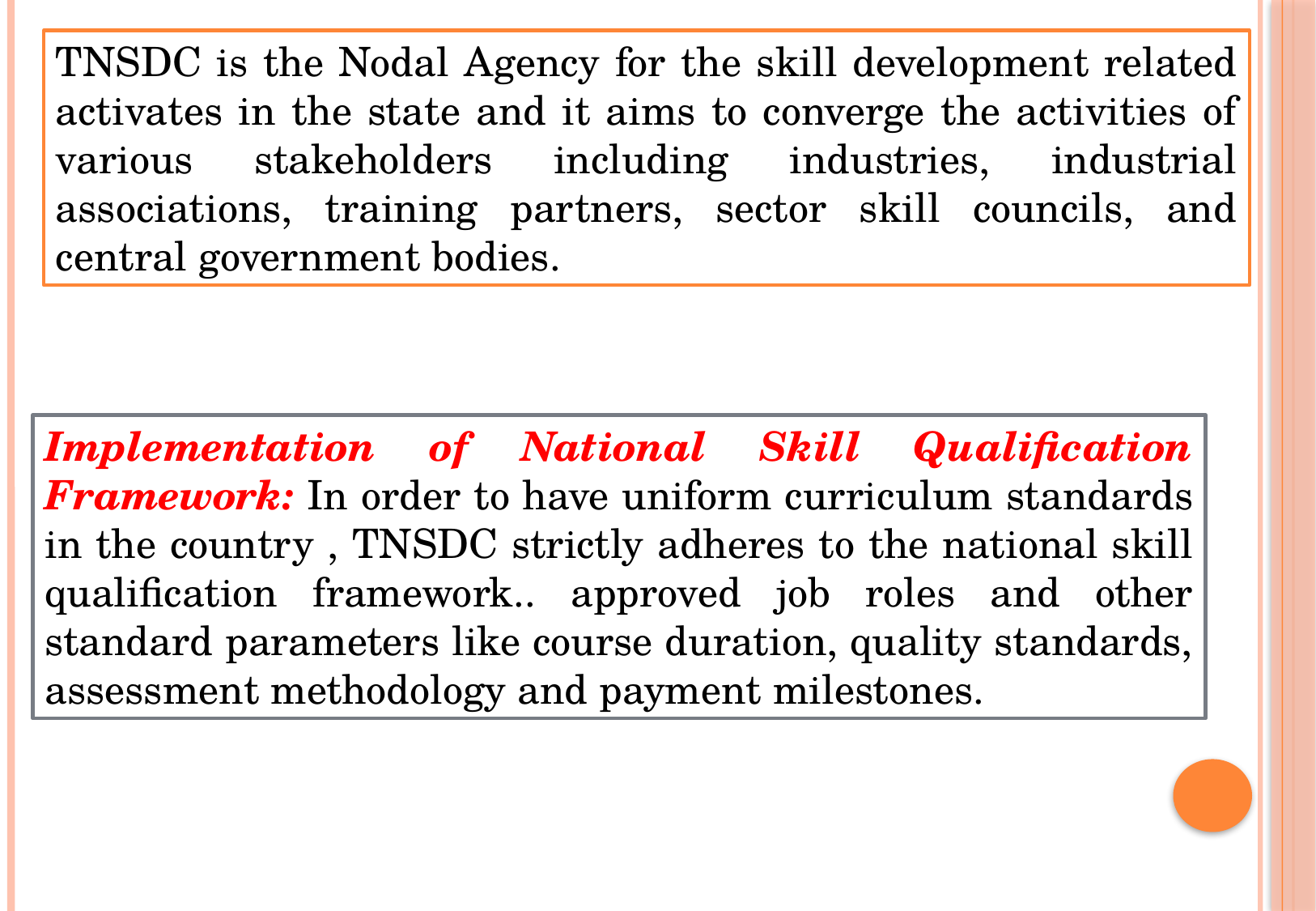

TNSDC is the Nodal Agency for the skill development related activates in the state and it aims to converge the activities of various stakeholders including industries, industrial associations, training partners, sector skill councils, and central government bodies.
Implementation of National Skill Qualification Framework: In order to have uniform curriculum standards in the country , TNSDC strictly adheres to the national skill qualification framework.. approved job roles and other standard parameters like course duration, quality standards, assessment methodology and payment milestones.